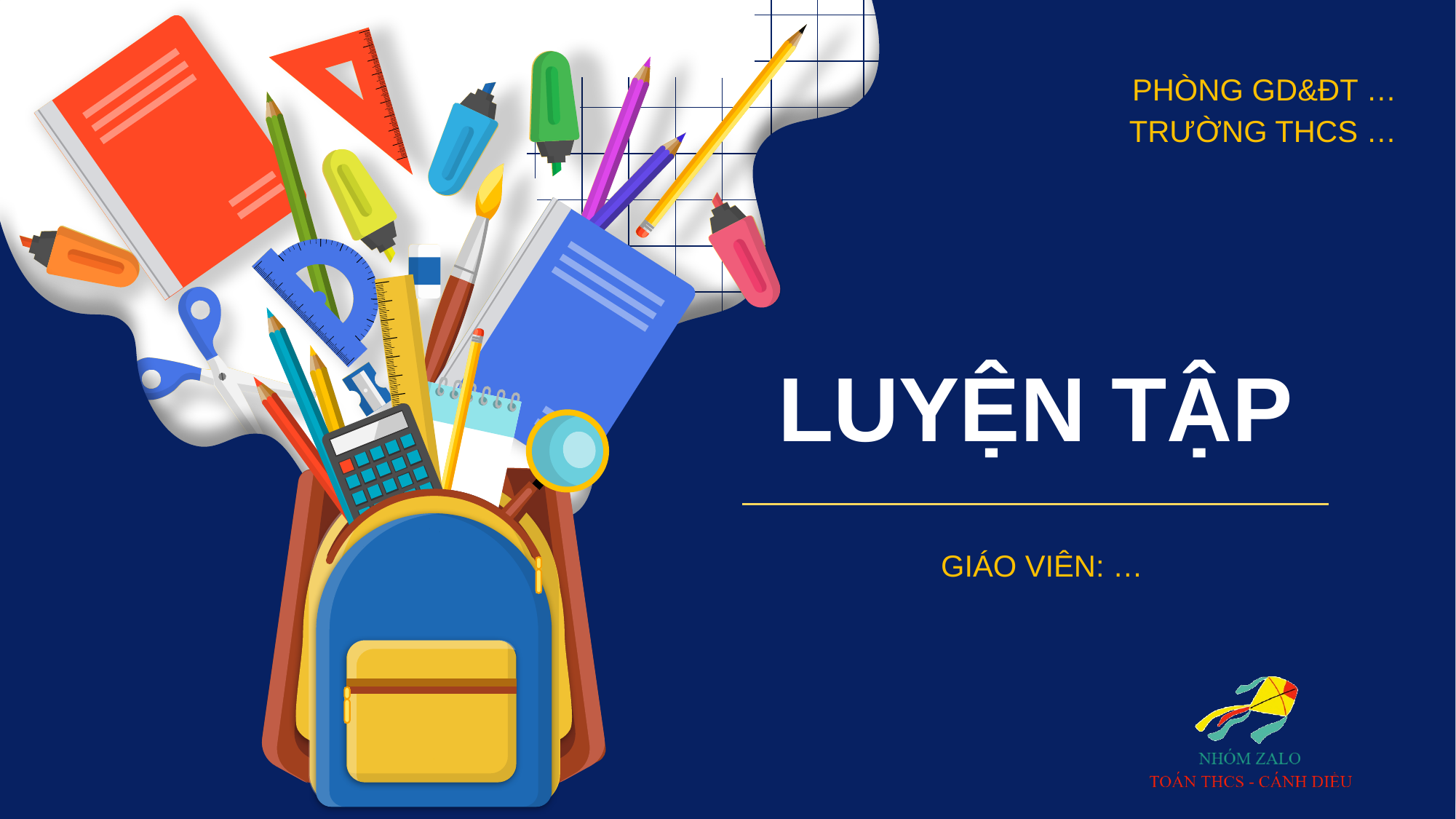

PHÒNG GD&ĐT …
TRƯỜNG THCS …

# LUYỆN TẬP
GIÁO VIÊN: …